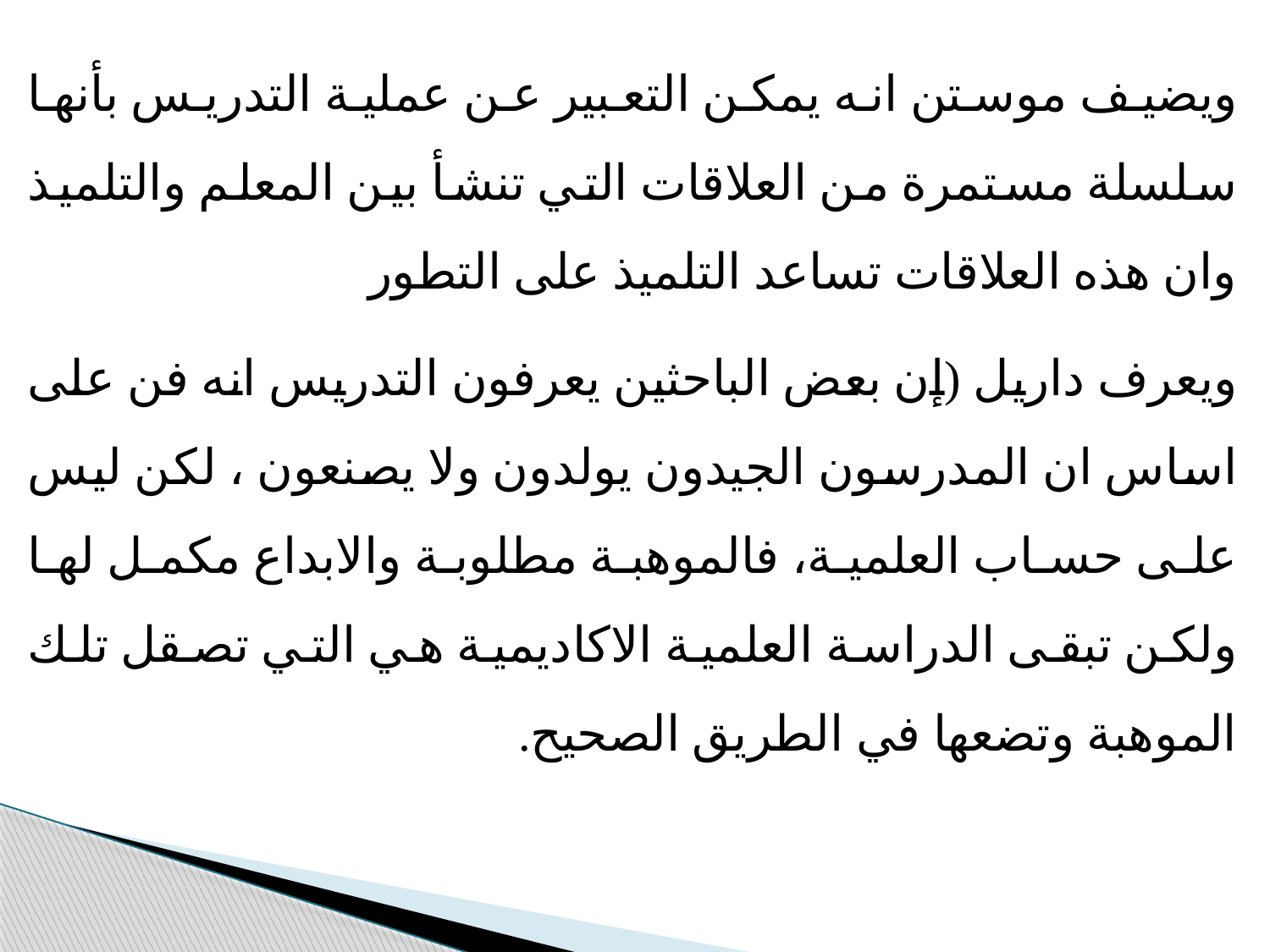

ويضيف موستن انه يمكن التعبير عن عملية التدريس بأنها سلسلة مستمرة من العلاقات التي تنشأ بين المعلم والتلميذ وان هذه العلاقات تساعد التلميذ على التطور
	ويعرف داريل (إن بعض الباحثين يعرفون التدريس انه فن على اساس ان المدرسون الجيدون يولدون ولا يصنعون ، لكن ليس على حساب العلمية، فالموهبة مطلوبة والابداع مكمل لها ولكن تبقى الدراسة العلمية الاكاديمية هي التي تصقل تلك الموهبة وتضعها في الطريق الصحيح.